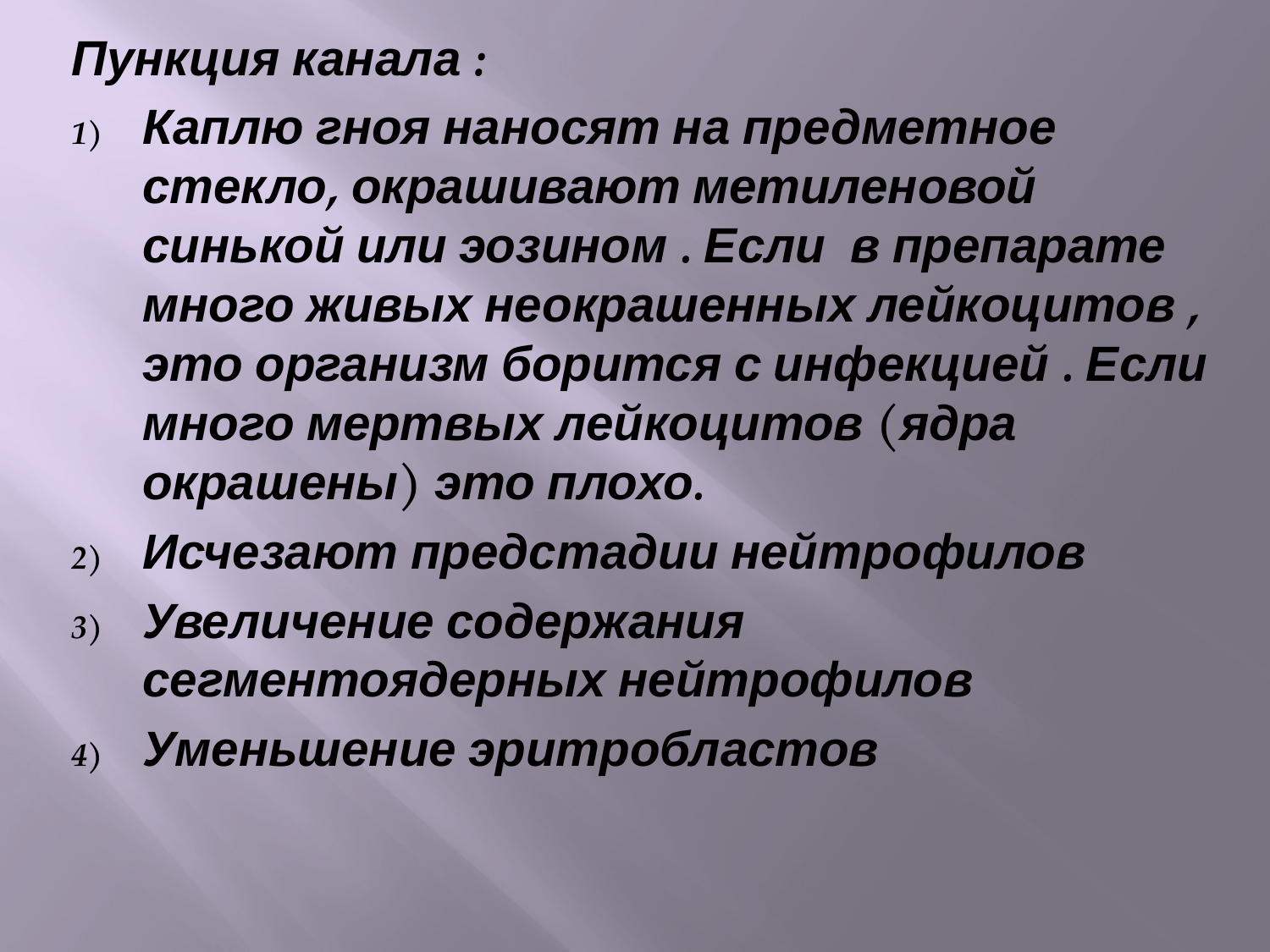

Пункция канала :
Каплю гноя наносят на предметное стекло, окрашивают метиленовой синькой или эозином . Если  в препарате много живых неокрашенных лейкоцитов , это организм борится с инфекцией . Если много мертвых лейкоцитов (ядра окрашены) это плохо.
Исчезают предстадии нейтрофилов
Увеличение содержания сегментоядерных нейтрофилов
Уменьшение эритробластов